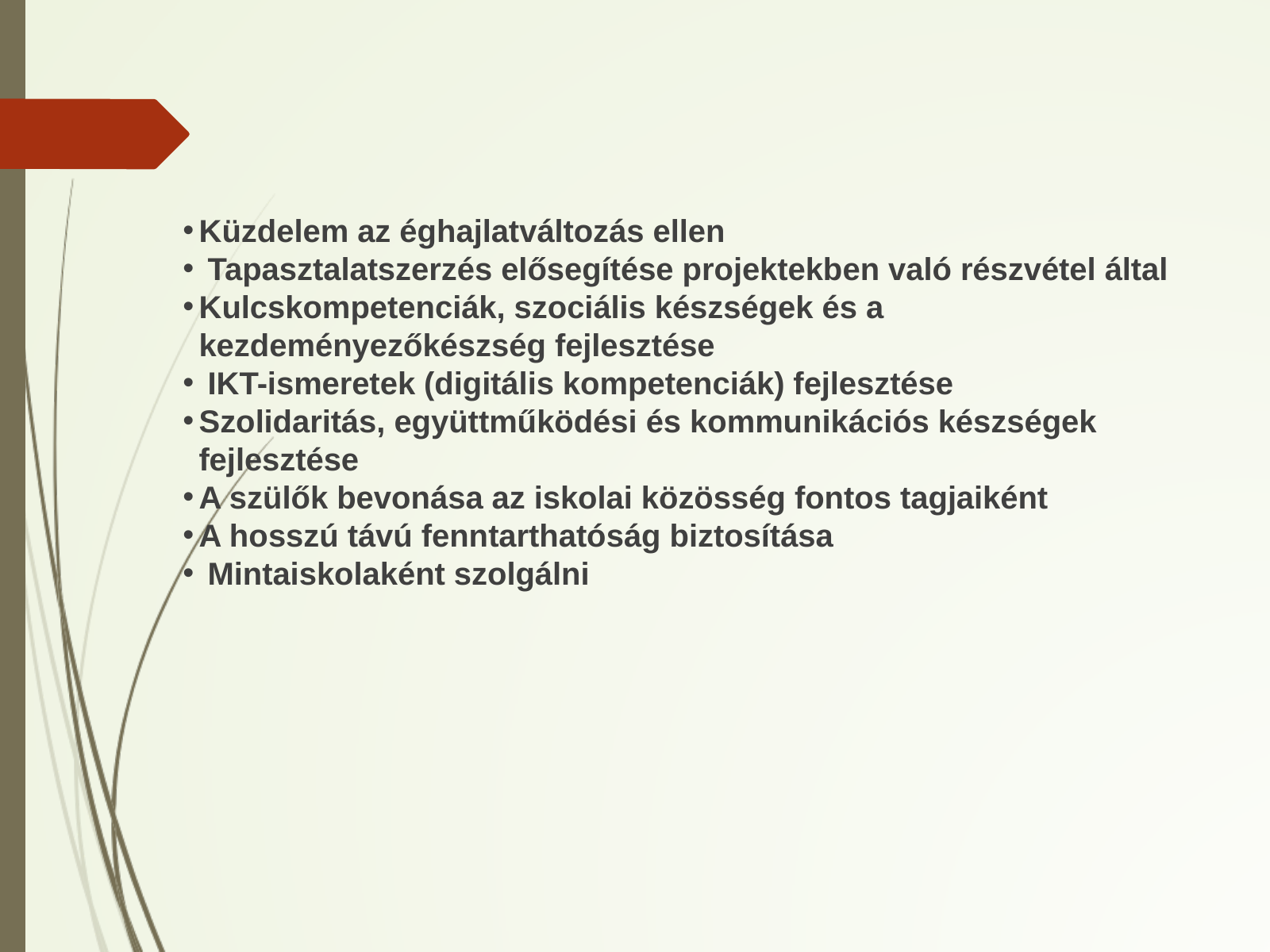

Küzdelem az éghajlatváltozás ellen
 Tapasztalatszerzés elősegítése projektekben való részvétel által
Kulcskompetenciák, szociális készségek és a kezdeményezőkészség fejlesztése
 IKT-ismeretek (digitális kompetenciák) fejlesztése
Szolidaritás, együttműködési és kommunikációs készségek fejlesztése
A szülők bevonása az iskolai közösség fontos tagjaiként
A hosszú távú fenntarthatóság biztosítása
 Mintaiskolaként szolgálni